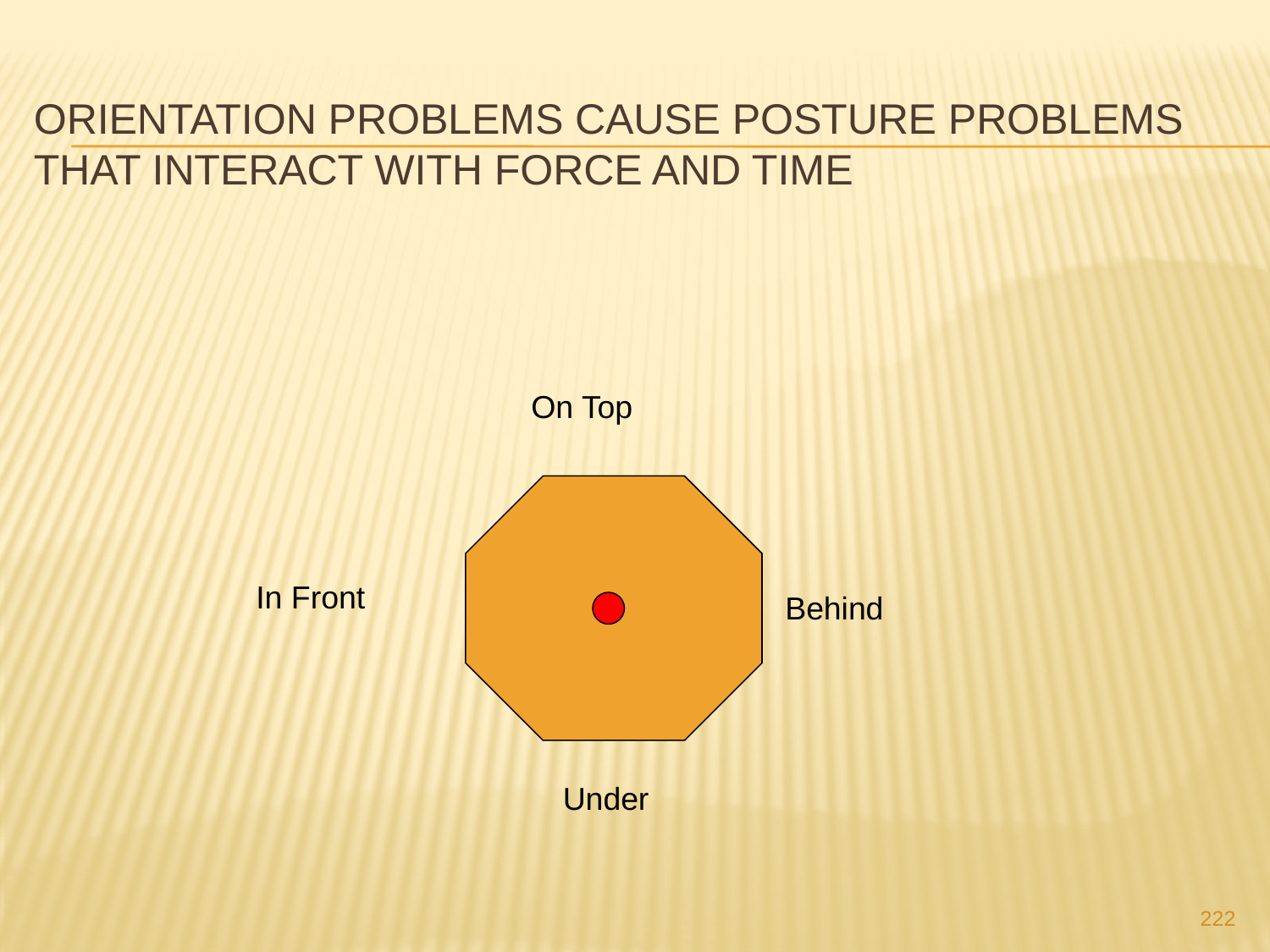

# Orientation Problems cause Posture Problems that Interact with Force and Time
On Top

In Front
Behind

Under
222